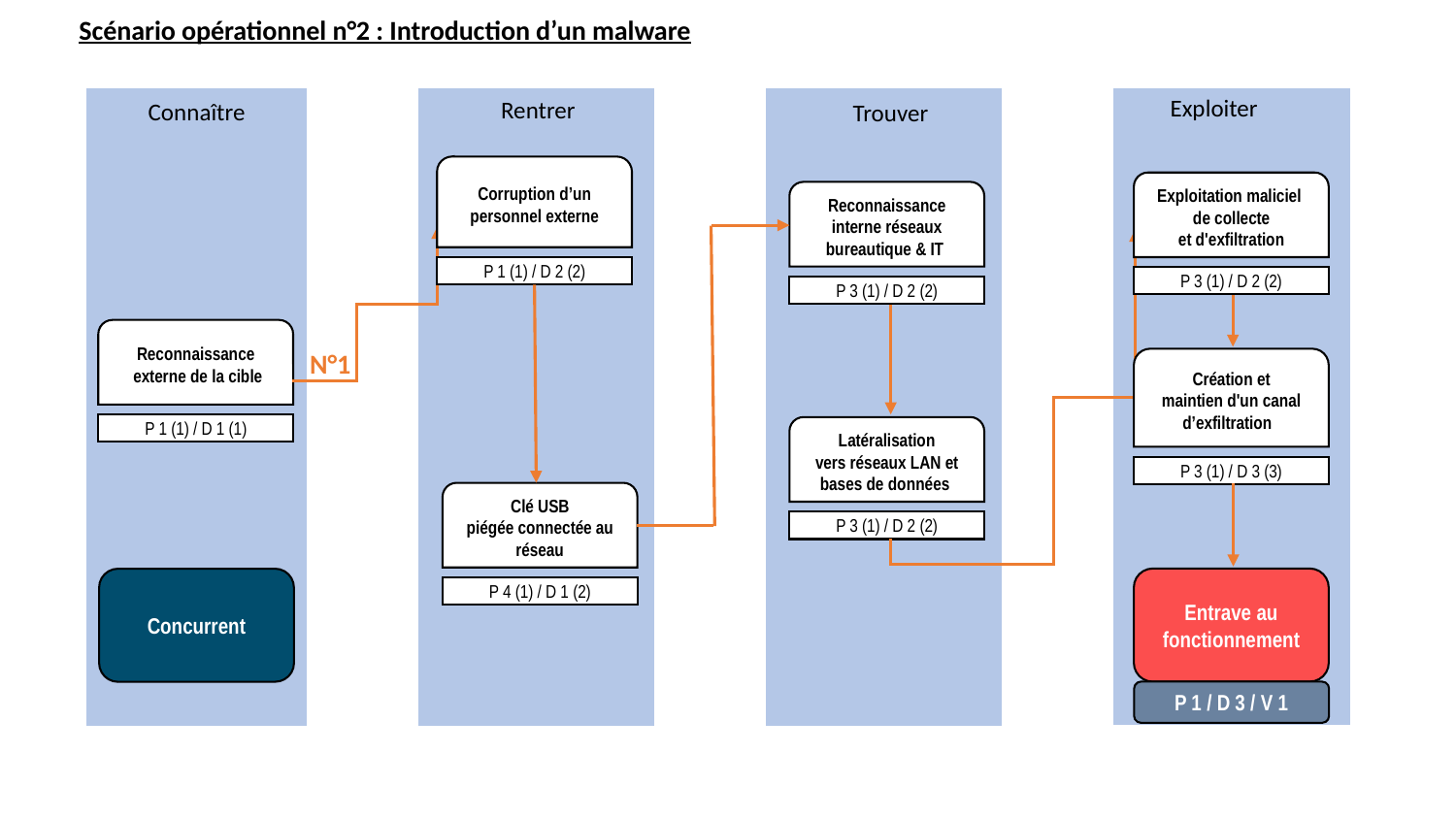

Scénario opérationnel n°2 : Introduction d’un malware
Exploiter
Rentrer

Connaître
Trouver
Corruption d’un personnel externe
Exploitation maliciel
de collecte et d'exfiltration
Reconnaissance
 interne réseaux
bureautique & IT
P 1 (1) / D 2 (2)
P 3 (1) / D 2 (2)
P 3 (1) / D 2 (2)
Reconnaissance
 externe de la cible
N°1
Création et maintien d'un canal d’exfiltration
P 1 (1) / D 1 (1)
Latéralisation vers réseaux LAN et bases de données
P 3 (1) / D 3 (3)
Clé USB piégée connectée au réseau
P 3 (1) / D 2 (2)
Entrave au fonctionnement
Concurrent
P 4 (1) / D 1 (2)
P 1 / D 3 / V 1